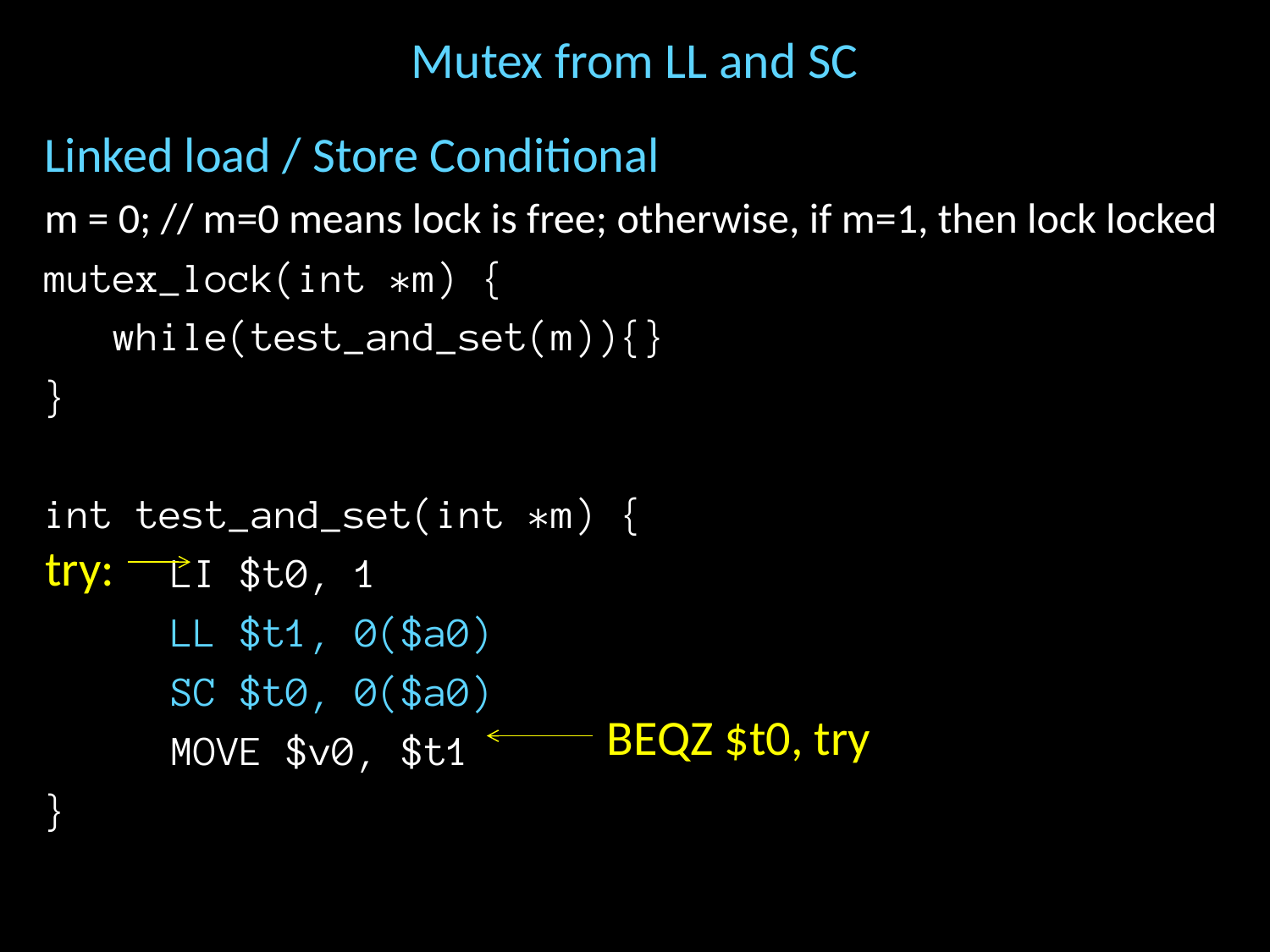

# Mutex from LL and SC
Linked load / Store Conditional
m = 0; // m=0 means lock is free; otherwise, if m=1, then lock locked
mutex_lock(int *m) {
   while(test_and_set(m)){}
}

int test_and_set(int *m) {
	LI $t0, 1
	LL $t1, 0($a0)
	SC $t0, 0($a0)
	MOVE $v0, $t1
}
try:
BEQZ $t0, try